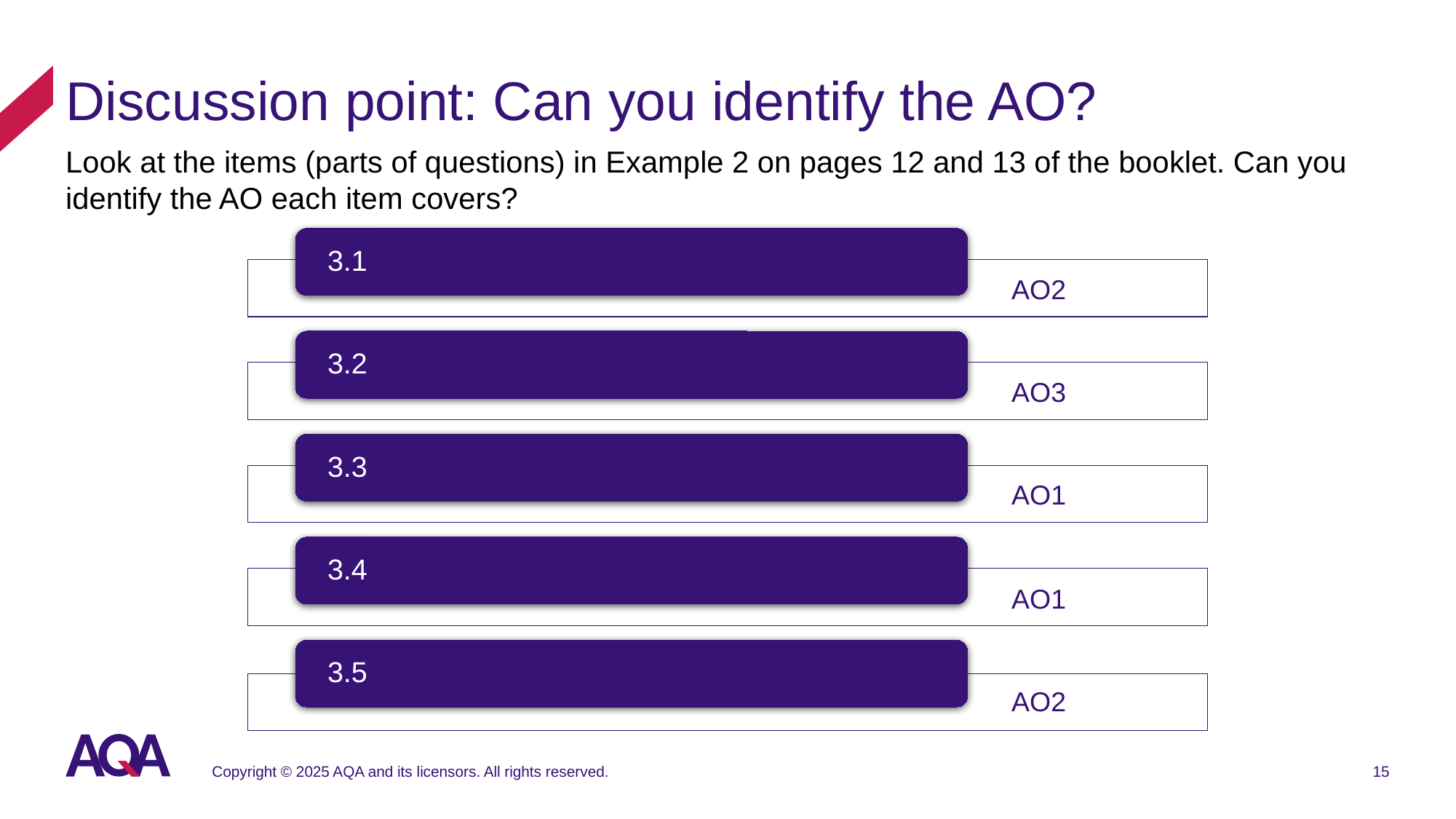

# Discussion point: Can you identify the AO?
Look at the items (parts of questions) in Example 2 on pages 12 and 13 of the booklet. Can you identify the AO each item covers?
3.1
3.2
3.3
3.4
3.5
AO2
AO3
AO1
AO1
AO2
Copyright © 2025 AQA and its licensors. All rights reserved.
15